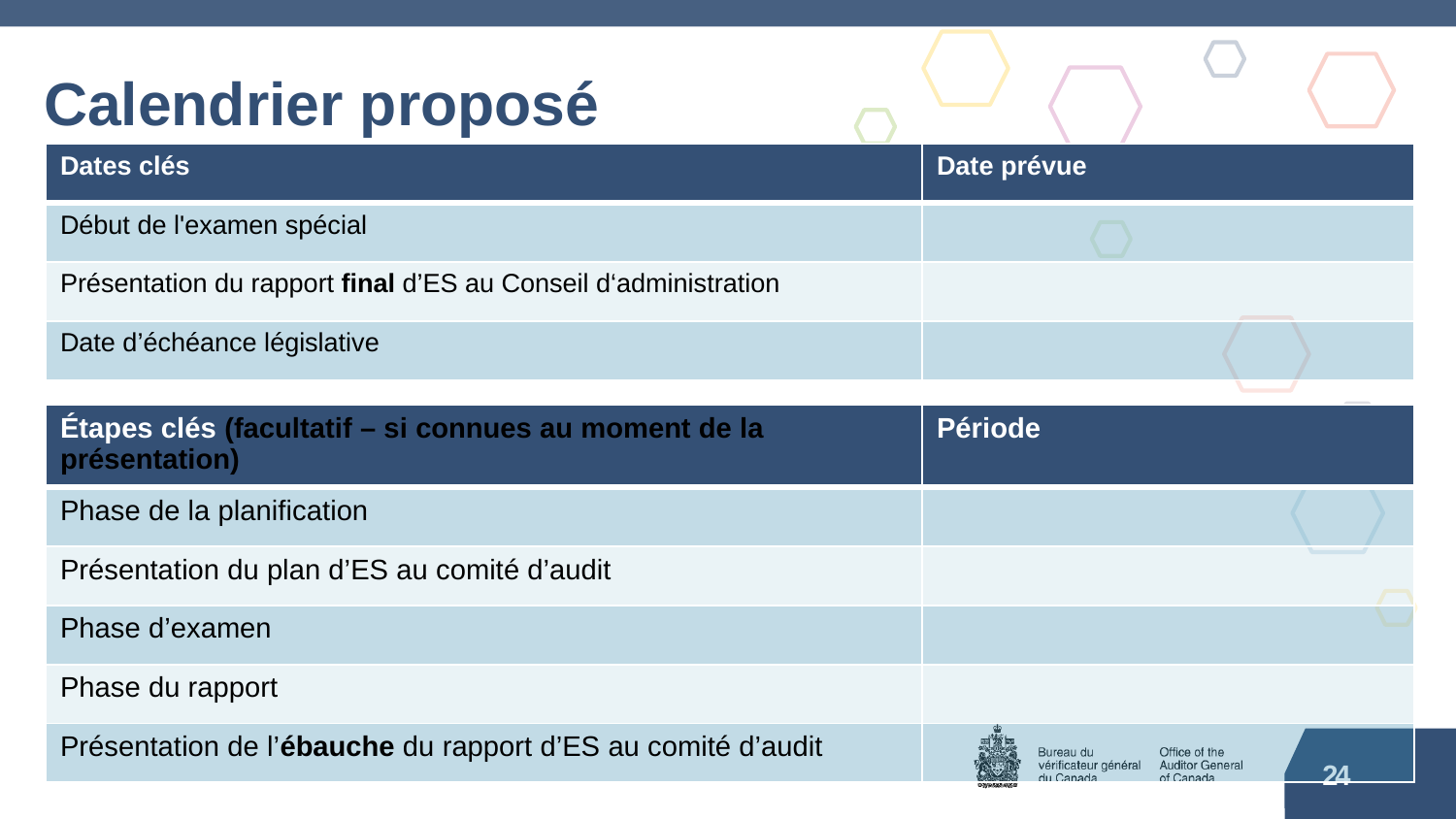

# Calendrier proposé
| Dates clés | Date prévue |
| --- | --- |
| Début de l'examen spécial |  |
| Présentation du rapport final d’ES au Conseil d‘administration |  |
| Date d’échéance législative |  |
| Étapes clés (facultatif – si connues au moment de la présentation) | Période |
| --- | --- |
| Phase de la planification |  |
| Présentation du plan d’ES au comité d’audit |  |
| Phase d’examen |  |
| Phase du rapport |  |
| Présentation de l’ébauche du rapport d’ES au comité d’audit |  |